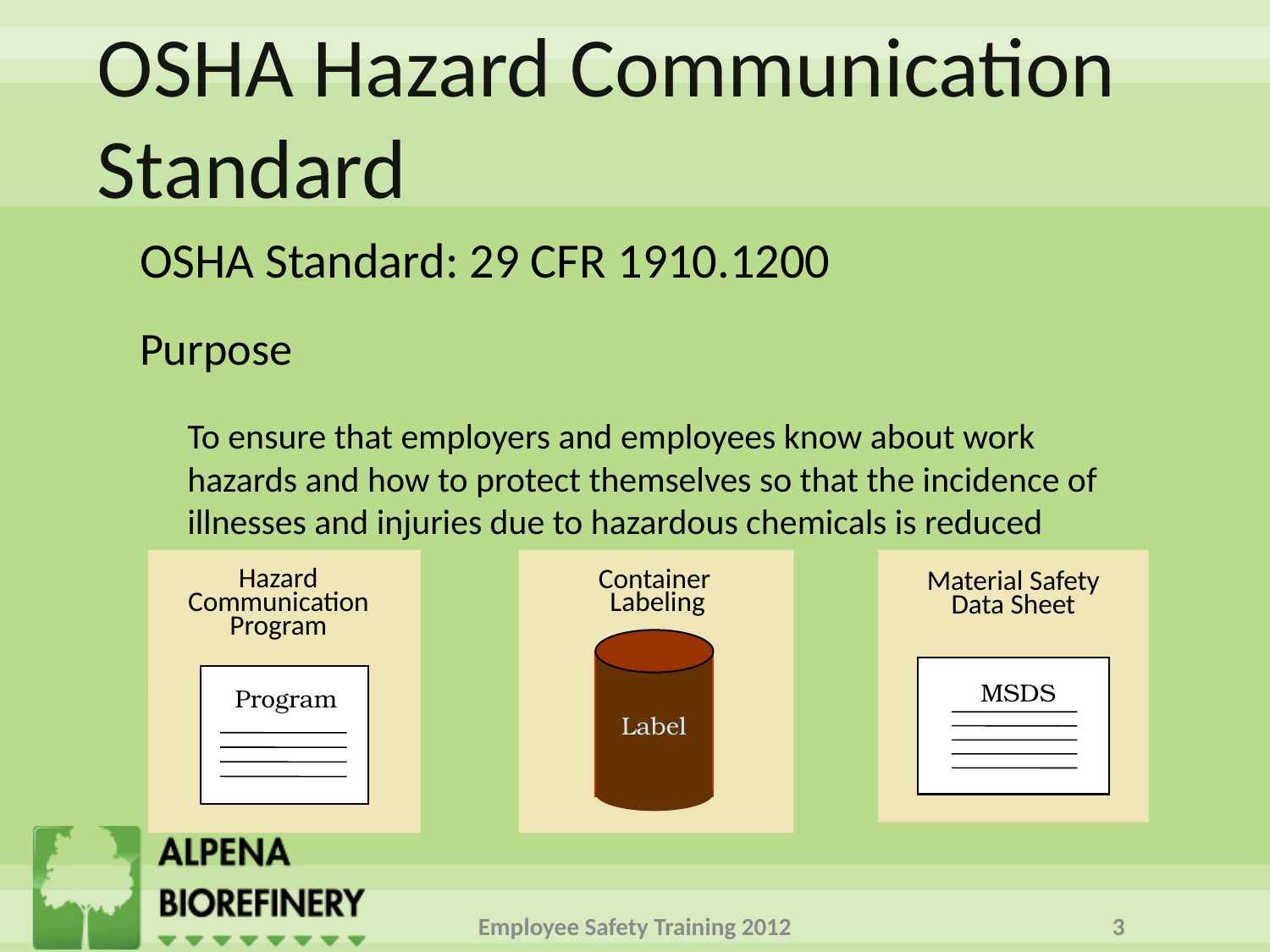

# OSHA Hazard Communication Standard
OSHA Standard: 29 CFR 1910.1200
Purpose
	To ensure that employers and employees know about work hazards and how to protect themselves so that the incidence of illnesses and injuries due to hazardous chemicals is reduced

Hazard Communication
Program

Program

Container
Labeling

Label

Material Safety
Data Sheet

MSDS

Employee Safety Training 2012
3